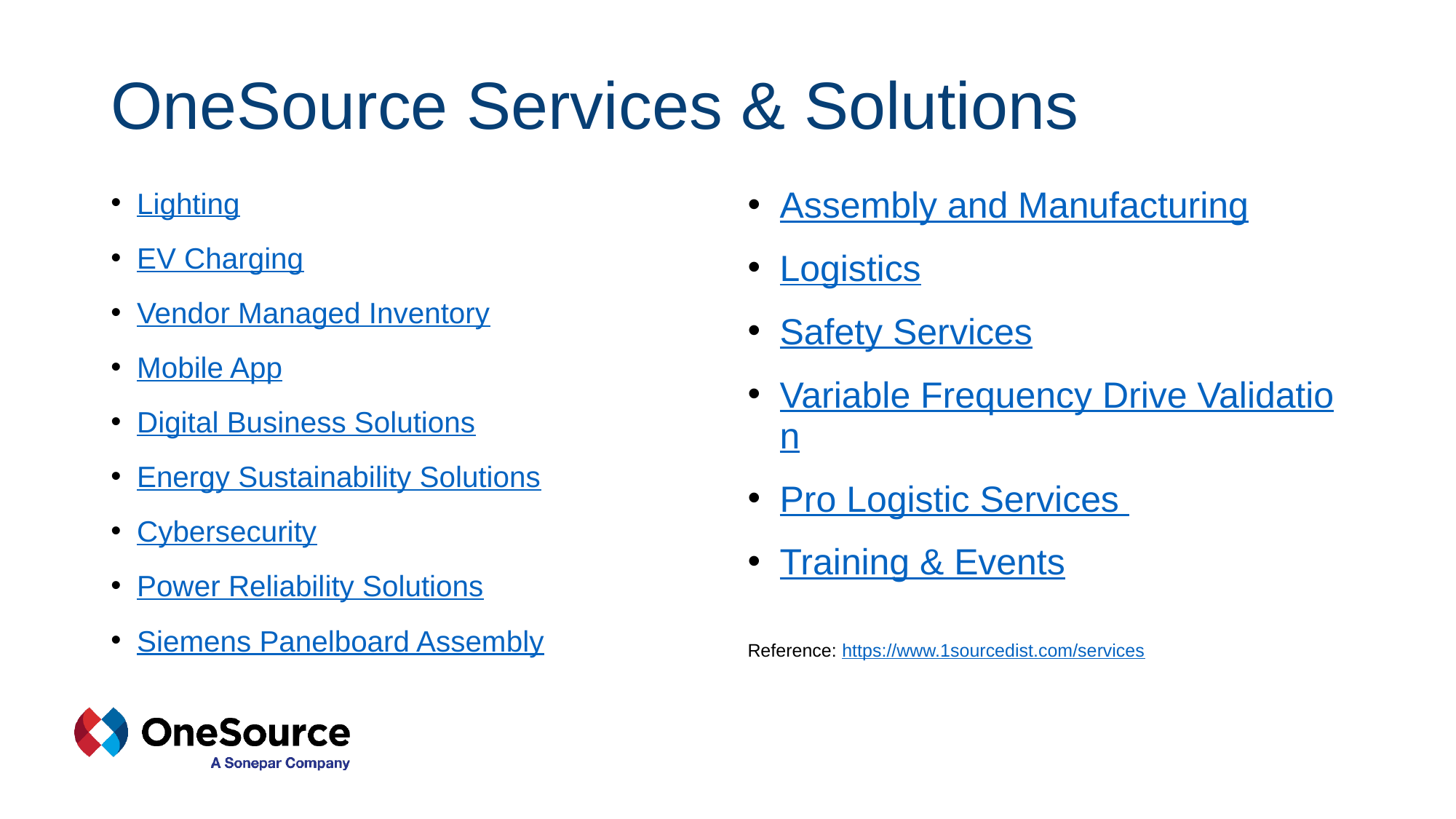

# OneSource Services & Solutions
Assembly and Manufacturing
Logistics
Safety Services
Variable Frequency Drive Validation
Pro Logistic Services
Training & Events

Reference: https://www.1sourcedist.com/services

Lighting
EV Charging
Vendor Managed Inventory
Mobile App
Digital Business Solutions
Energy Sustainability Solutions
Cybersecurity
Power Reliability Solutions
Siemens Panelboard Assembly